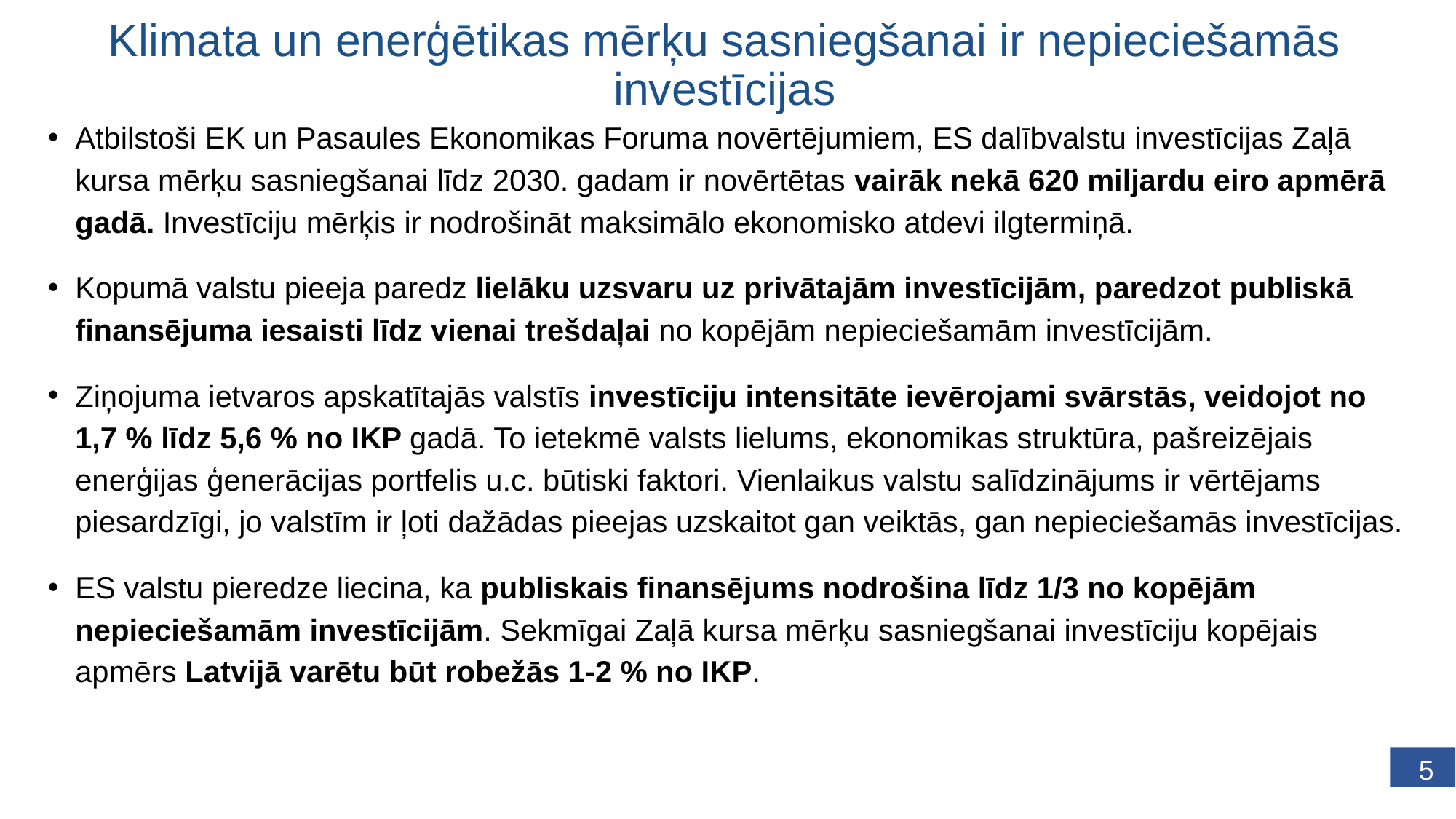

Klimata un enerģētikas mērķu sasniegšanai ir nepieciešamās investīcijas
Atbilstoši EK un Pasaules Ekonomikas Foruma novērtējumiem, ES dalībvalstu investīcijas Zaļā kursa mērķu sasniegšanai līdz 2030. gadam ir novērtētas vairāk nekā 620 miljardu eiro apmērā gadā. Investīciju mērķis ir nodrošināt maksimālo ekonomisko atdevi ilgtermiņā.
Kopumā valstu pieeja paredz lielāku uzsvaru uz privātajām investīcijām, paredzot publiskā finansējuma iesaisti līdz vienai trešdaļai no kopējām nepieciešamām investīcijām.
Ziņojuma ietvaros apskatītajās valstīs investīciju intensitāte ievērojami svārstās, veidojot no 1,7 % līdz 5,6 % no IKP gadā. To ietekmē valsts lielums, ekonomikas struktūra, pašreizējais enerģijas ģenerācijas portfelis u.c. būtiski faktori. Vienlaikus valstu salīdzinājums ir vērtējams piesardzīgi, jo valstīm ir ļoti dažādas pieejas uzskaitot gan veiktās, gan nepieciešamās investīcijas.
ES valstu pieredze liecina, ka publiskais finansējums nodrošina līdz 1/3 no kopējām nepieciešamām investīcijām. Sekmīgai Zaļā kursa mērķu sasniegšanai investīciju kopējais apmērs Latvijā varētu būt robežās 1-2 % no IKP.

5